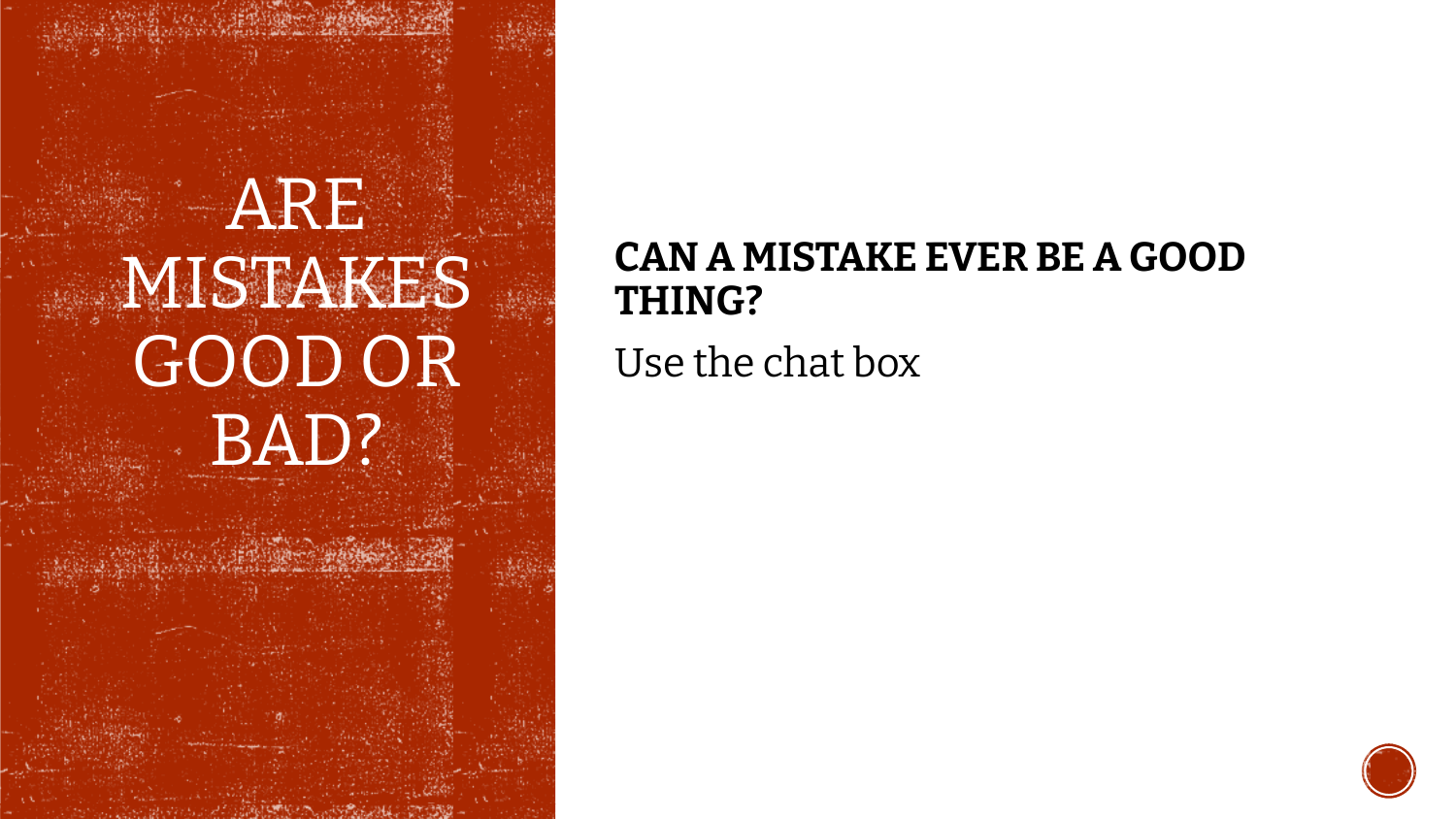

CAN A MISTAKE EVER BE A GOOD THING?
Use the chat box

# ARE MISTAKES GOOD OR BAD?